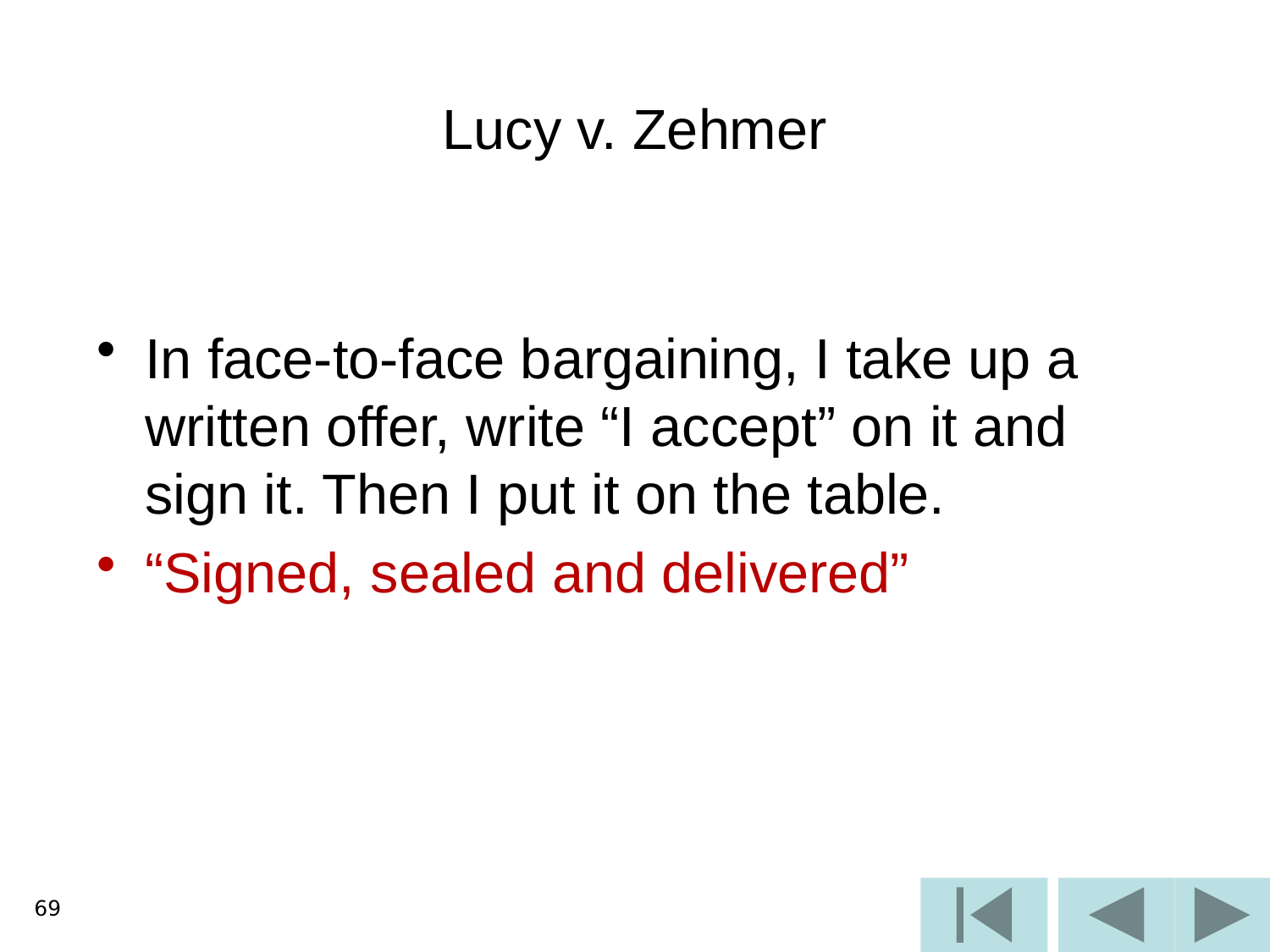

# Lucy v. Zehmer

In face-to-face bargaining, I take up a written offer, write “I accept” on it and sign it. Then I put it on the table.
“Signed, sealed and delivered”
69